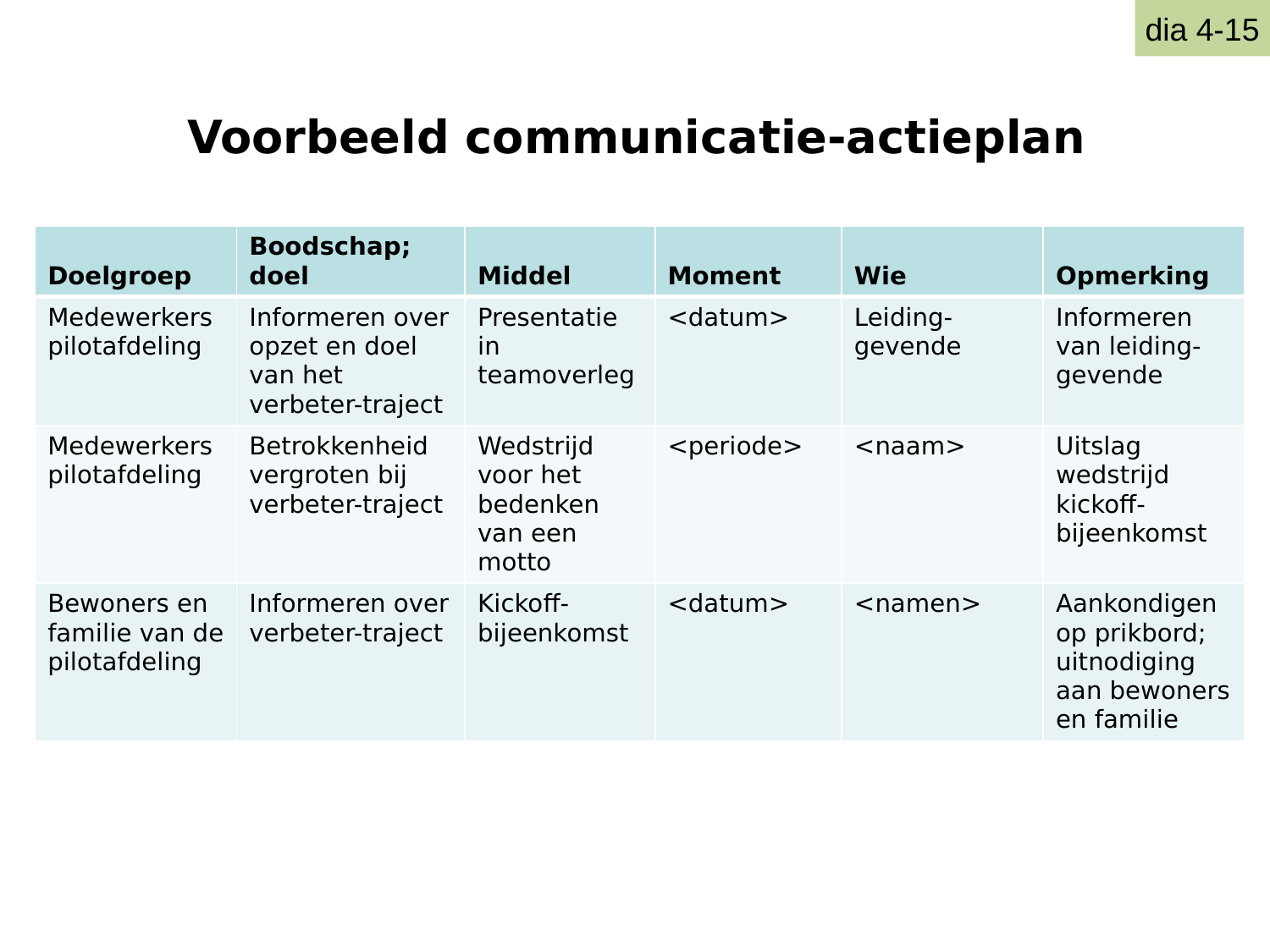

dia 4-15
Voorbeeld communicatie-actieplan
| Doelgroep | Boodschap; doel | Middel | Moment | Wie | Opmerking |
| --- | --- | --- | --- | --- | --- |
| Medewerkers pilotafdeling | Informeren over opzet en doel van het verbeter-traject | Presentatie in teamoverleg | <datum> | Leiding-gevende | Informeren van leiding-gevende |
| Medewerkers pilotafdeling | Betrokkenheid vergroten bij verbeter-traject | Wedstrijd voor het bedenken van een motto | <periode> | <naam> | Uitslag wedstrijd kickoff-bijeenkomst |
| Bewoners en familie van de pilotafdeling | Informeren over verbeter-traject | Kickoff-bijeenkomst | <datum> | <namen> | Aankondigen op prikbord; uitnodiging aan bewoners en familie |